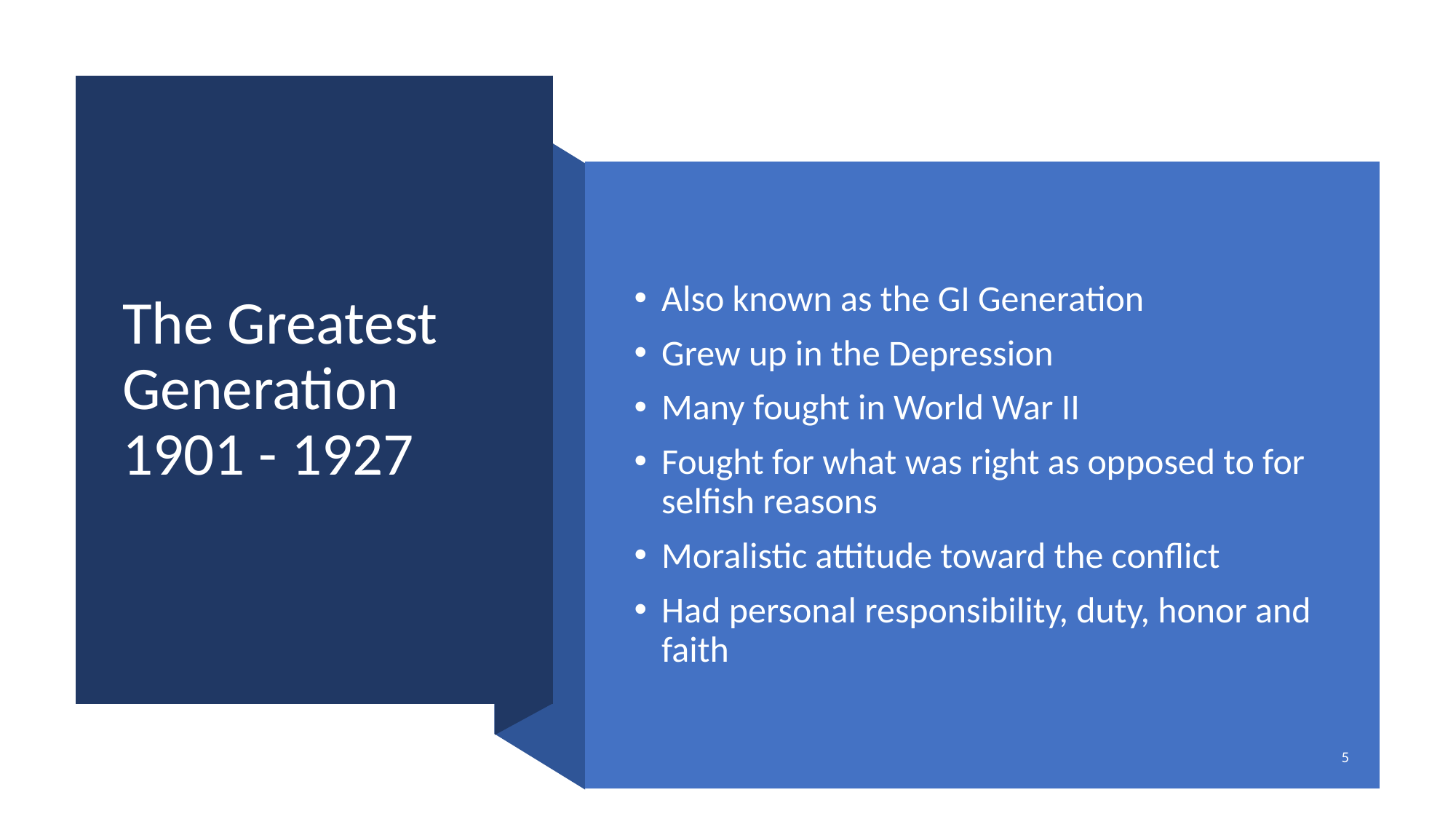

# The Greatest Generation 1901 - 1927

Also known as the GI Generation
Grew up in the Depression
Many fought in World War II
Fought for what was right as opposed to for selfish reasons
Moralistic attitude toward the conflict
Had personal responsibility, duty, honor and faith
5